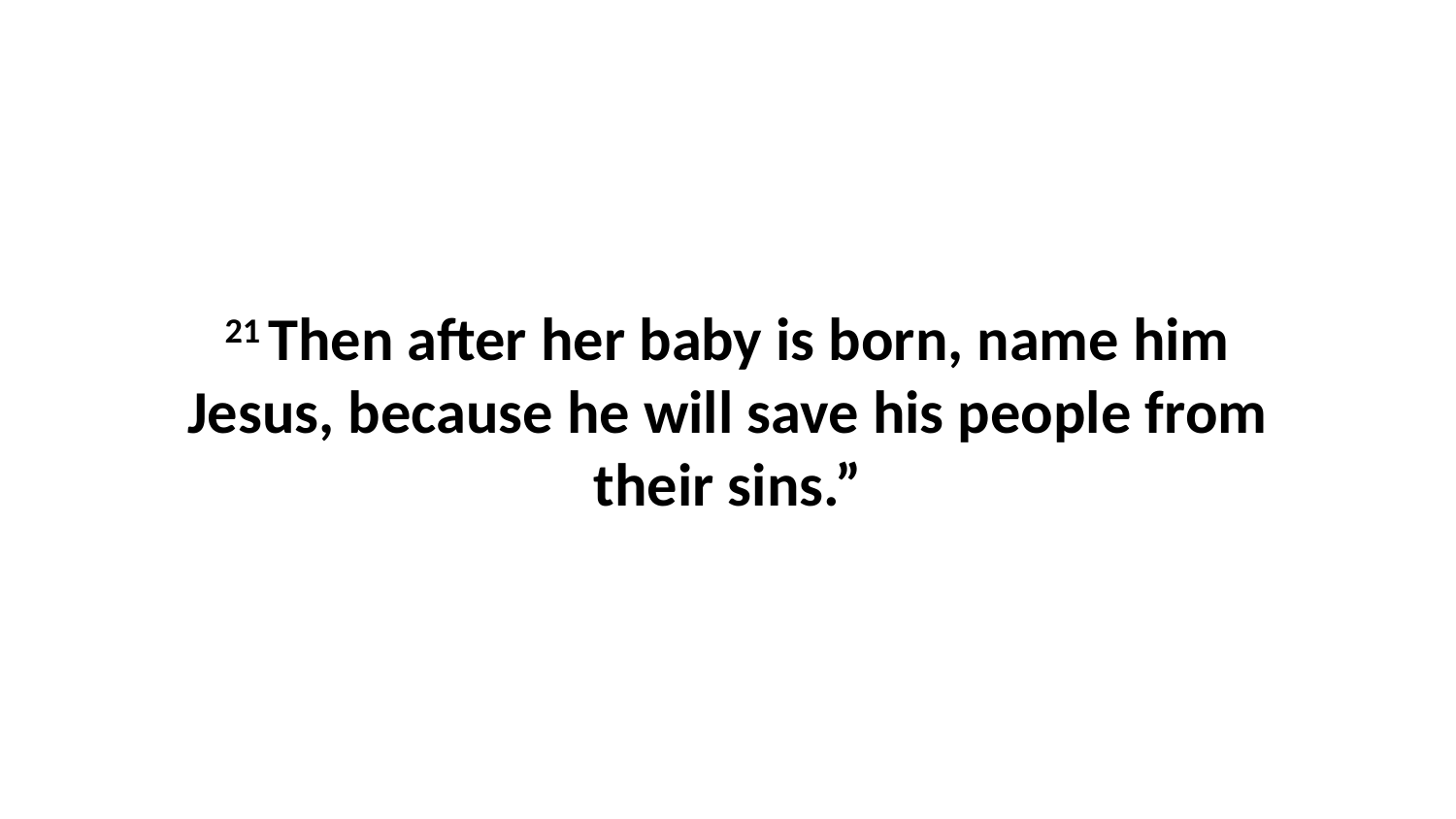

21 Then after her baby is born, name him Jesus, because he will save his people from their sins.”